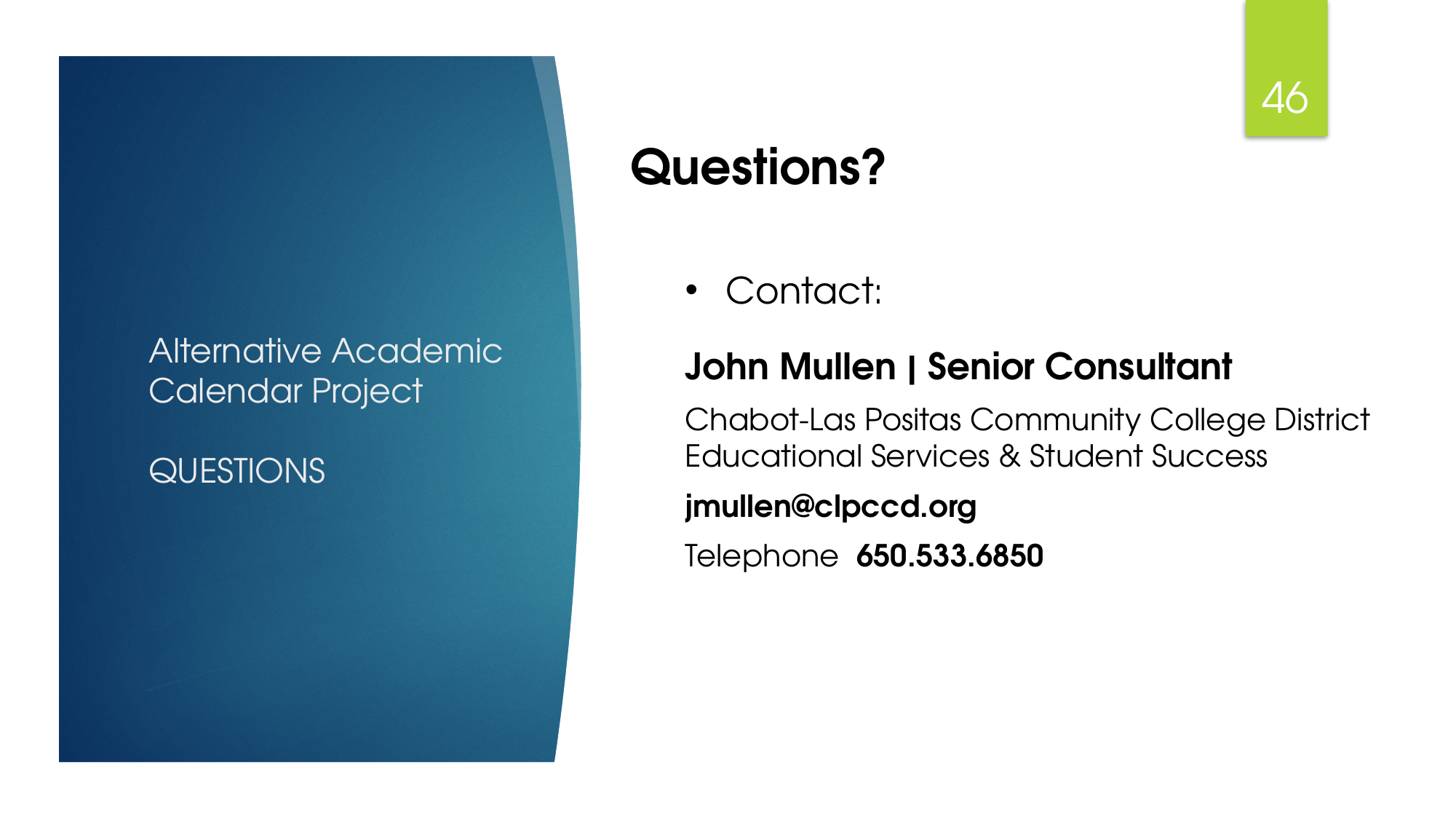

46
Questions?

Contact:
John Mullen | Senior Consultant
Chabot-Las Positas Community College District Educational Services & Student Success
jmullen@clpccd.org
Telephone  650.533.6850

# Alternative Academic Calendar Project QUESTIONS